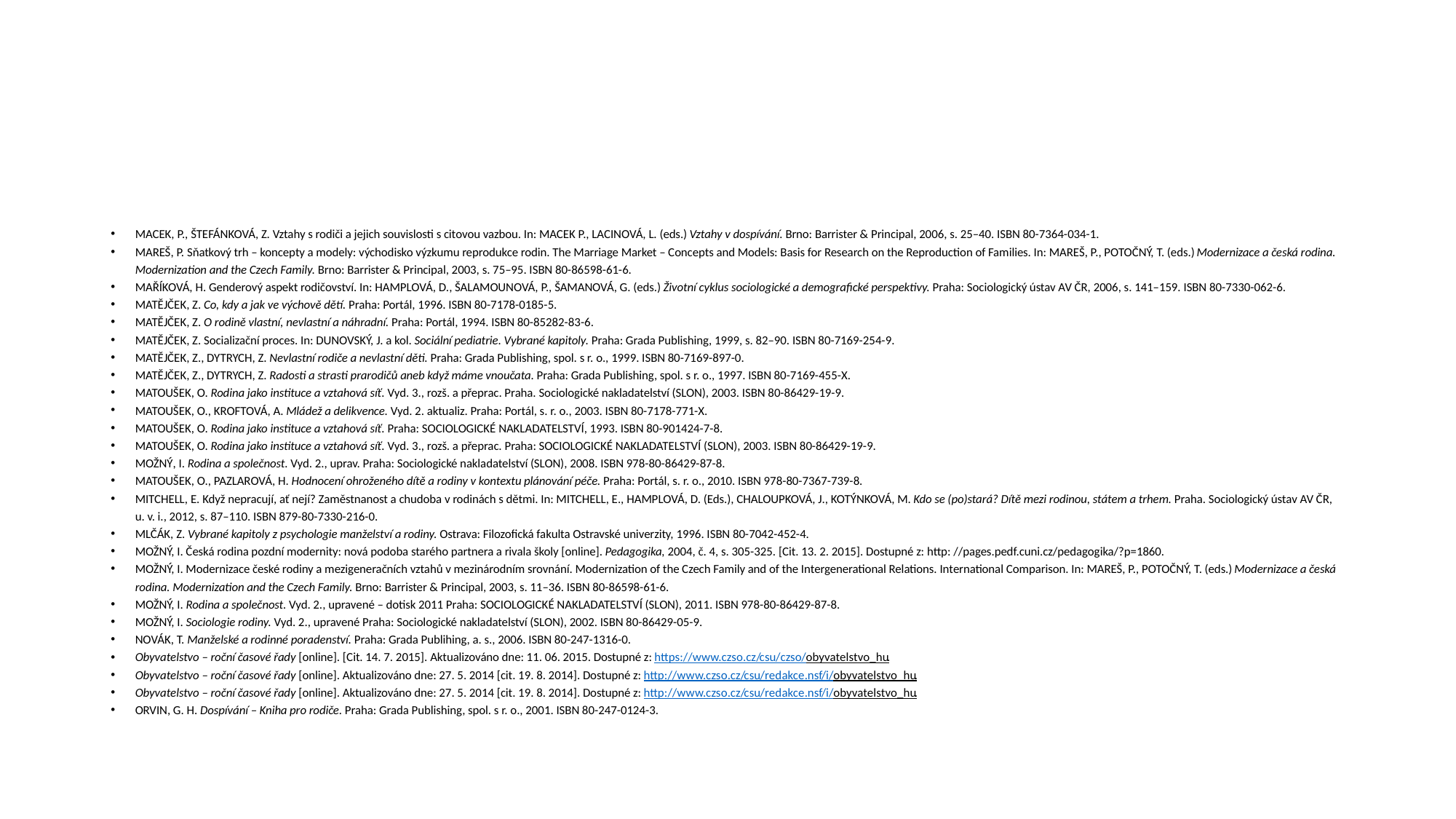

#
MACEK, P., ŠTEFÁNKOVÁ, Z. Vztahy s rodiči a jejich souvislosti s citovou vazbou. In: MACEK P., LACINOVÁ, L. (eds.) Vztahy v dospívání. Brno: Barrister & Principal, 2006, s. 25–40. ISBN 80-7364-034-1.
MAREŠ, P. Sňatkový trh – koncepty a modely: východisko výzkumu reprodukce rodin. The Marriage Market – Concepts and Models: Basis for Research on the Reproduction of Families. In: MAREŠ, P., POTOČNÝ, T. (eds.) Modernizace a česká rodina. Modernization and the Czech Family. Brno: Barrister & Principal, 2003, s. 75–95. ISBN 80-86598-61-6.
MAŘÍKOVÁ, H. Genderový aspekt rodičovství. In: HAMPLOVÁ, D., ŠALAMOUNOVÁ, P., ŠAMANOVÁ, G. (eds.) Životní cyklus sociologické a demografické perspektivy. Praha: Sociologický ústav AV ČR, 2006, s. 141–159. ISBN 80-7330-062-6.
MATĚJČEK, Z. Co, kdy a jak ve výchově dětí. Praha: Portál, 1996. ISBN 80-7178-0185-5.
MATĚJČEK, Z. O rodině vlastní, nevlastní a náhradní. Praha: Portál, 1994. ISBN 80-85282-83-6.
MATĚJČEK, Z. Socializační proces. In: DUNOVSKÝ, J. a kol. Sociální pediatrie. Vybrané kapitoly. Praha: Grada Publishing, 1999, s. 82–90. ISBN 80-7169-254-9.
MATĚJČEK, Z., DYTRYCH, Z. Nevlastní rodiče a nevlastní děti. Praha: Grada Publishing, spol. s r. o., 1999. ISBN 80-7169-897-0.
MATĚJČEK, Z., DYTRYCH, Z. Radosti a strasti prarodičů aneb když máme vnoučata. Praha: Grada Publishing, spol. s r. o., 1997. ISBN 80-7169-455-X.
MATOUŠEK, O. Rodina jako instituce a vztahová síť. Vyd. 3., rozš. a přeprac. Praha. Sociologické nakladatelství (SLON), 2003. ISBN 80-86429-19-9.
MATOUŠEK, O., KROFTOVÁ, A. Mládež a delikvence. Vyd. 2. aktualiz. Praha: Portál, s. r. o., 2003. ISBN 80-7178-771-X.
MATOUŠEK, O. Rodina jako instituce a vztahová síť. Praha: SOCIOLOGICKÉ NAKLADATELSTVÍ, 1993. ISBN 80-901424-7-8.
MATOUŠEK, O. Rodina jako instituce a vztahová síť. Vyd. 3., rozš. a přeprac. Praha: SOCIOLOGICKÉ NAKLADATELSTVÍ (Slon), 2003. ISBN 80-86429-19-9.
Možný, I. Rodina a společnost. Vyd. 2., uprav. Praha: Sociologické nakladatelství (SLON), 2008. ISBN 978-80-86429-87-8.
MATOUŠEK, O., PAZLAROVÁ, H. Hodnocení ohroženého dítě a rodiny v kontextu plánování péče. Praha: Portál, s. r. o., 2010. ISBN 978-80-7367-739-8.
MITCHELL, E. Když nepracují, ať nejí? Zaměstnanost a chudoba v rodinách s dětmi. In: MITCHELL, E., HAMPLOVÁ, D. (Eds.), CHALOUPKOVÁ, J., KOTÝNKOVÁ, M. Kdo se (po)stará? Dítě mezi rodinou, státem a trhem. Praha. Sociologický ústav AV ČR, u. v. i., 2012, s. 87–110. ISBN 879-80-7330-216-0.
MLČÁK, Z. Vybrané kapitoly z psychologie manželství a rodiny. Ostrava: Filozofická fakulta Ostravské univerzity, 1996. ISBN 80-7042-452-4.
MOŽNÝ, I. Česká rodina pozdní modernity: nová podoba starého partnera a rivala školy [online]. Pedagogika, 2004, č. 4, s. 305-325. [Cit. 13. 2. 2015]. Dostupné z: http: //pages.pedf.cuni.cz/pedagogika/?p=1860.
MOŽNÝ, I. Modernizace české rodiny a mezigeneračních vztahů v mezinárodním srovnání. Modernization of the Czech Family and of the Intergenerational Relations. International Comparison. In: MAREŠ, P., POTOČNÝ, T. (eds.) Modernizace a česká rodina. Modernization and the Czech Family. Brno: Barrister & Principal, 2003, s. 11–36. ISBN 80-86598-61-6.
MOŽNÝ, I. Rodina a společnost. Vyd. 2., upravené – dotisk 2011 Praha: SOCIOLOGICKÉ NAKLADATELSTVÍ (SLON), 2011. ISBN 978-80-86429-87-8.
MOŽNÝ, I. Sociologie rodiny. Vyd. 2., upravené Praha: Sociologické nakladatelství (SLON), 2002. ISBN 80-86429-05-9.
NOVÁK, T. Manželské a rodinné poradenství. Praha: Grada Publihing, a. s., 2006. ISBN 80-247-1316-0.
Obyvatelstvo – roční časové řady [online]. [Cit. 14. 7. 2015]. Aktualizováno dne: 11. 06. 2015. Dostupné z: https://www.czso.cz/csu/czso/obyvatelstvo_hu.
Obyvatelstvo – roční časové řady [online]. Aktualizováno dne: 27. 5. 2014 [cit. 19. 8. 2014]. Dostupné z: http://www.czso.cz/csu/redakce.nsf/i/obyvatelstvo_hu.
Obyvatelstvo – roční časové řady [online]. Aktualizováno dne: 27. 5. 2014 [cit. 19. 8. 2014]. Dostupné z: http://www.czso.cz/csu/redakce.nsf/i/obyvatelstvo_hu.
ORVIN, G. H. Dospívání – Kniha pro rodiče. Praha: Grada Publishing, spol. s r. o., 2001. ISBN 80-247-0124-3.